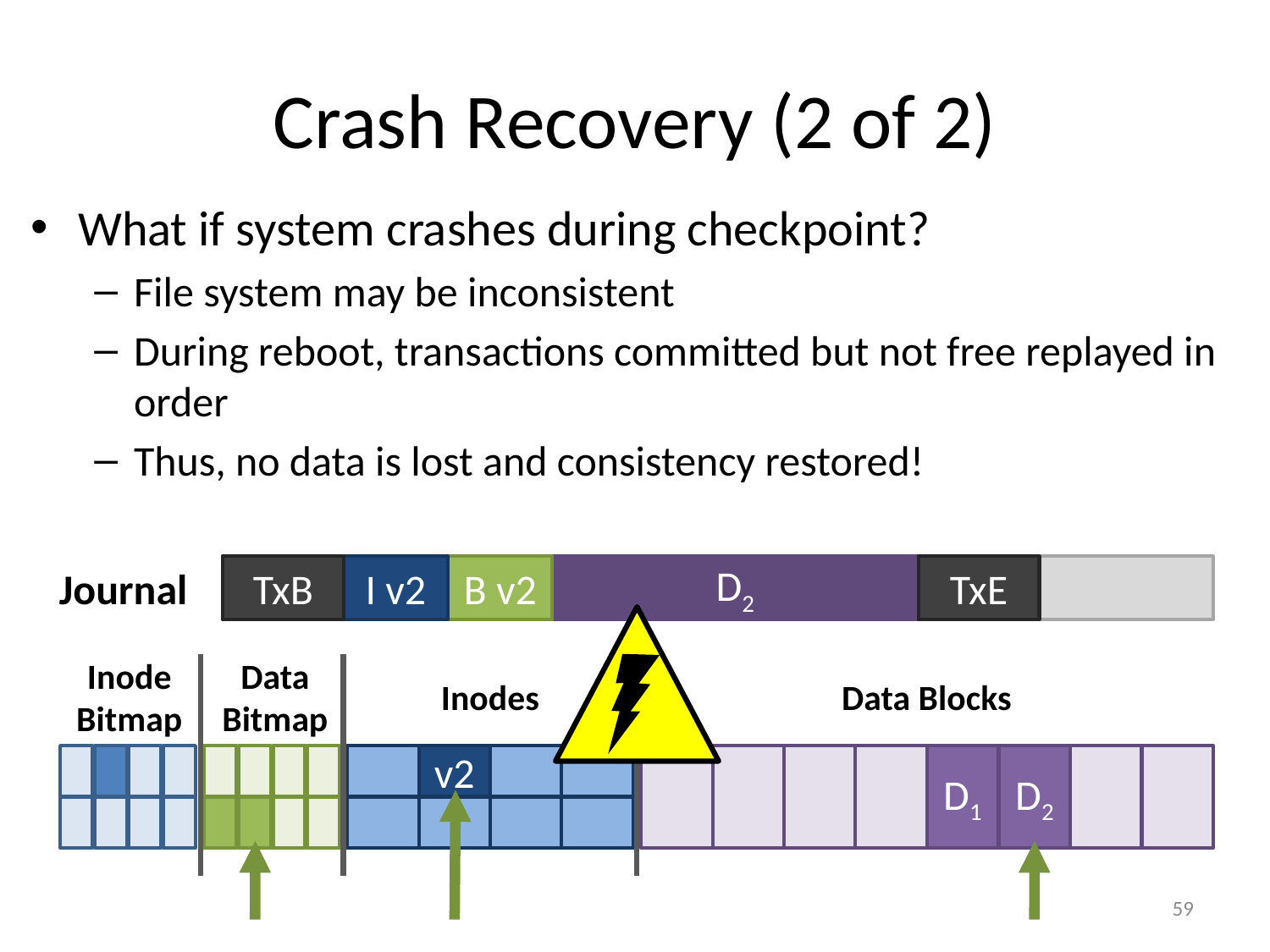

# Crash Recovery (2 of 2)
What if system crashes during checkpoint?
File system may be inconsistent
During reboot, transactions committed but not free replayed in order
Thus, no data is lost and consistency restored!

I v2
D2
TxE
Journal
TxB

B v2

Inode
Bitmap
Data
Bitmap
Inodes
Data Blocks

v1

D1

v2
D2

59